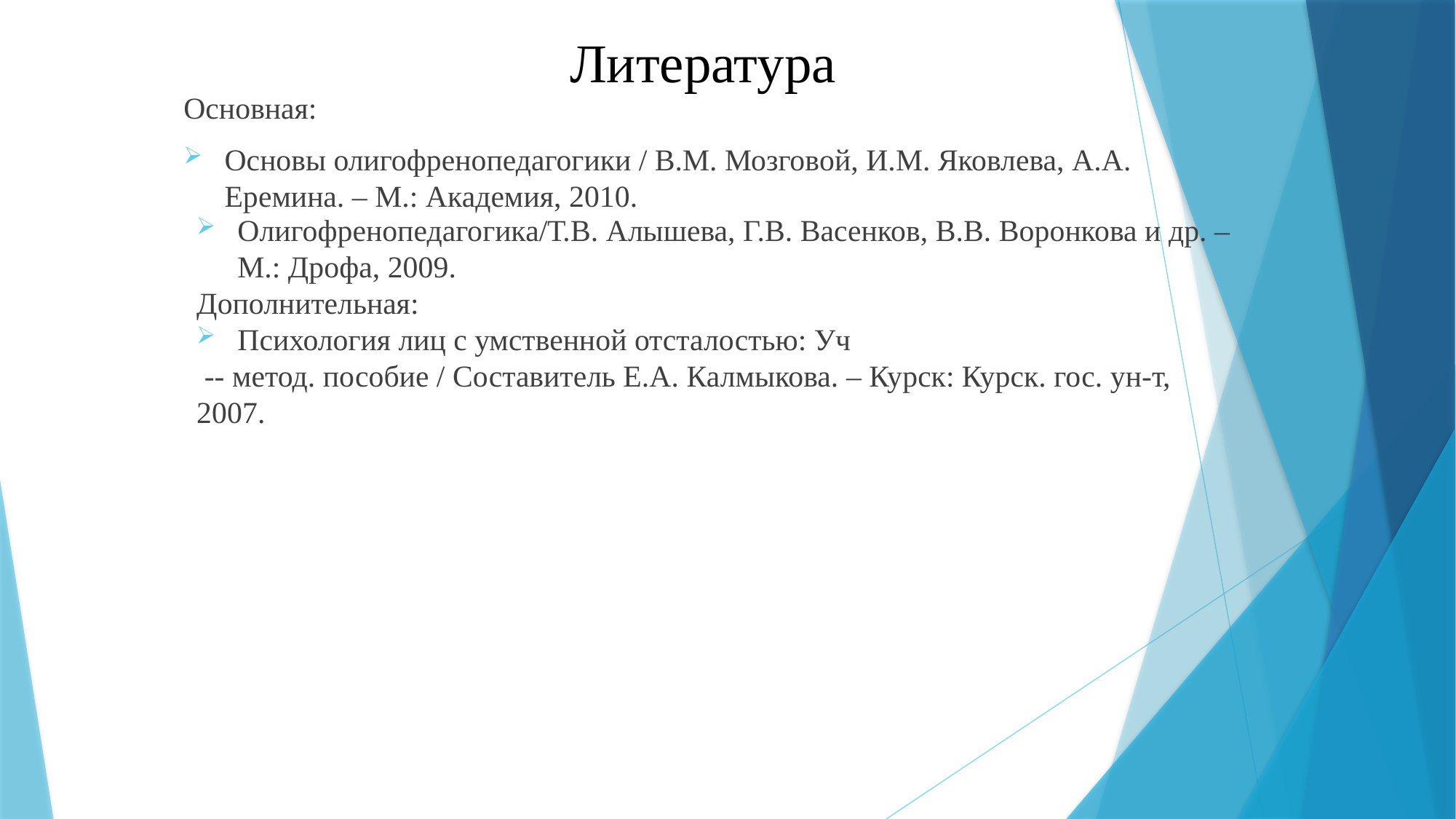

# Литература

Основная:
Основы олигофренопедагогики / В.М. Мозговой, И.М. Яковлева, А.А. Еремина. – М.: Академия, 2010.
Олигофренопедагогика/Т.В. Алышева, Г.В. Васенков, В.В. Воронкова и др. – М.: Дрофа, 2009.
Дополнительная:
Психология лиц с умственной отсталостью: Уч
 -- метод. пособие / Составитель Е.А. Калмыкова. – Курск: Курск. гос. ун-т, 2007.